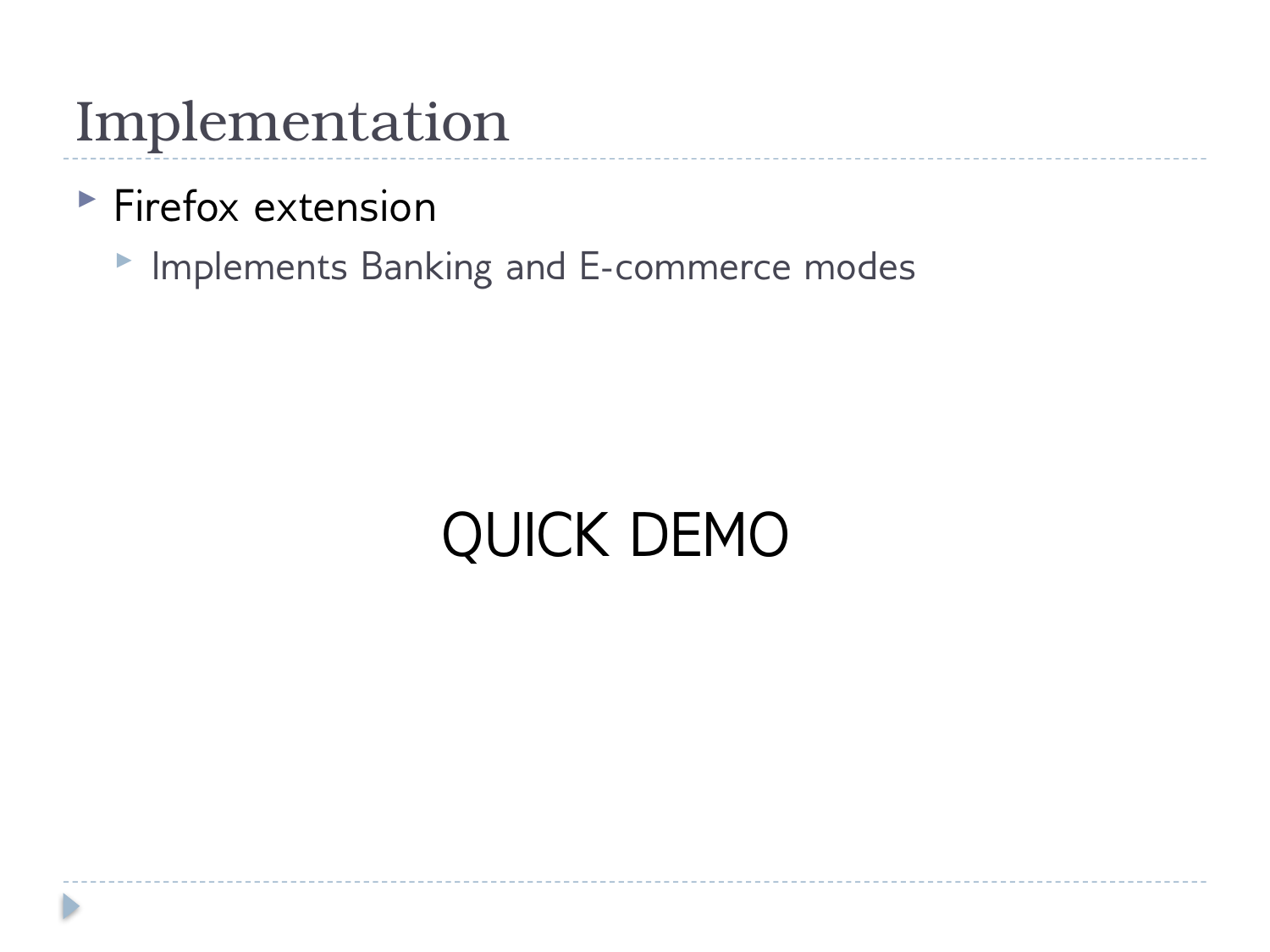

# Implementation
Firefox extension
Implements Banking and E-commerce modes

QUICK DEMO